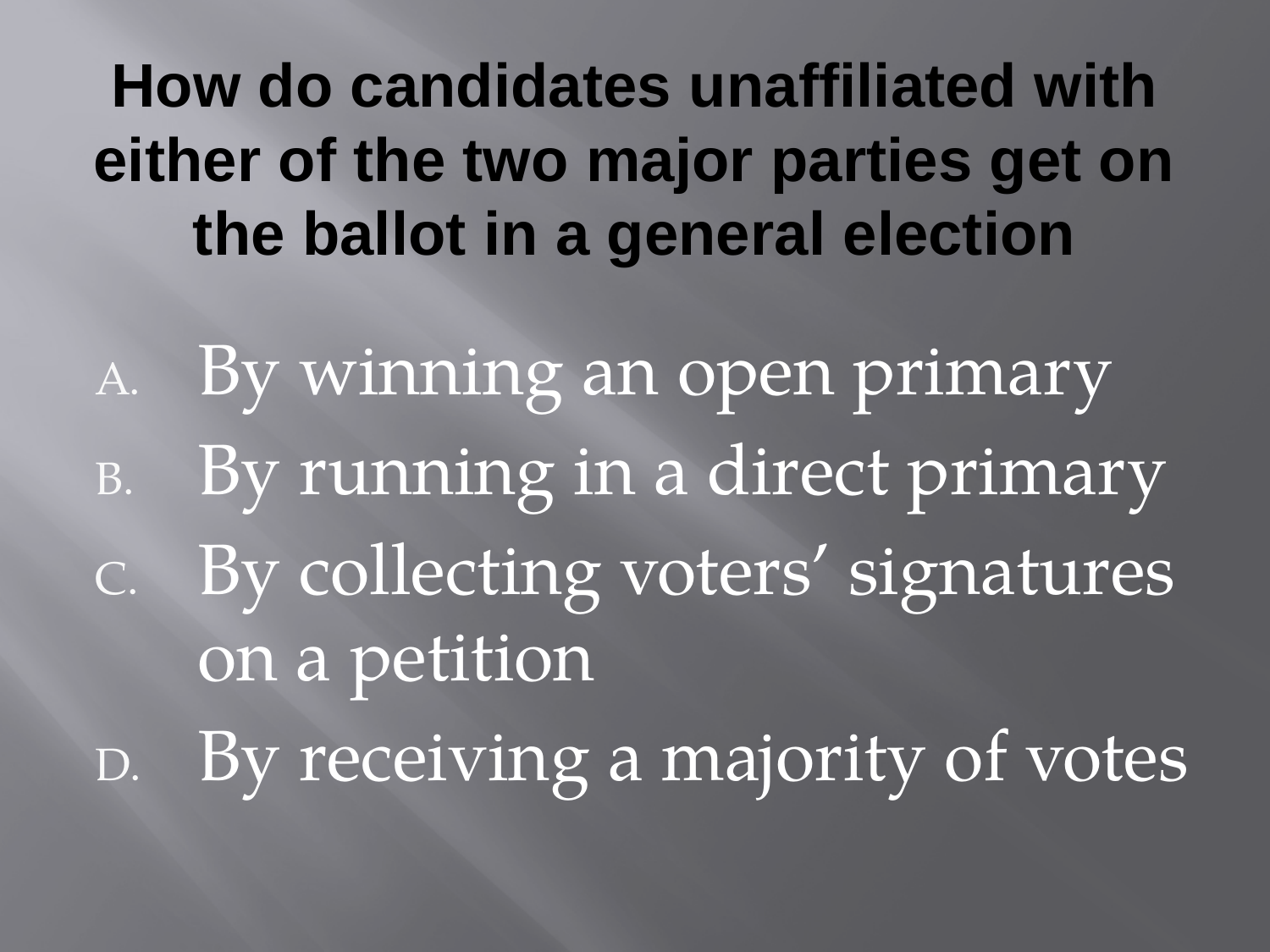

# How do candidates unaffiliated with either of the two major parties get on the ballot in a general election
By winning an open primary
By running in a direct primary
By collecting voters’ signatures on a petition
By receiving a majority of votes